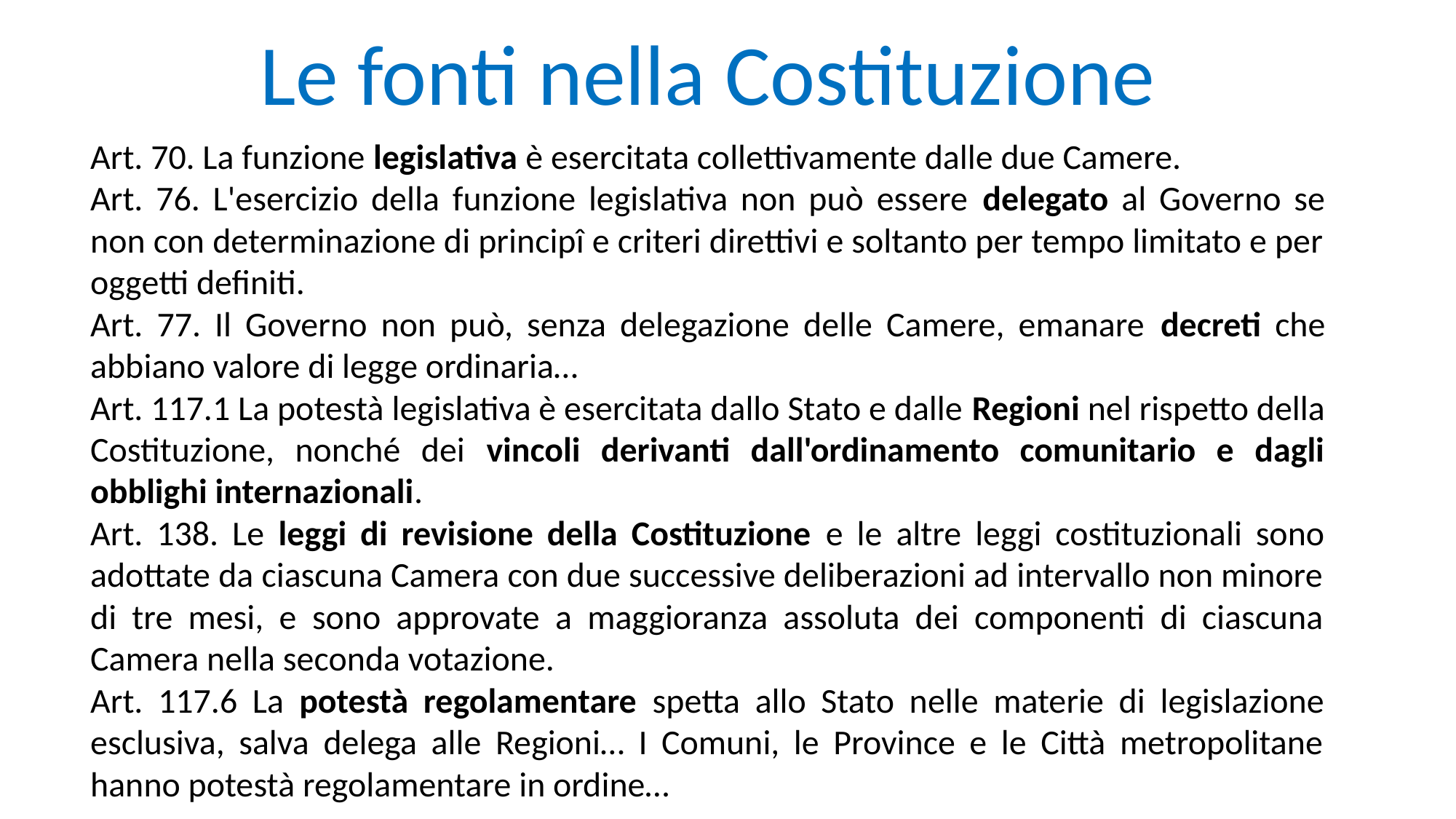

# Le fonti nella Costituzione
Art. 70. La funzione legislativa è esercitata collettivamente dalle due Camere.
Art. 76. L'esercizio della funzione legislativa non può essere delegato al Governo se non con determinazione di principî e criteri direttivi e soltanto per tempo limitato e per oggetti definiti.
Art. 77. Il Governo non può, senza delegazione delle Camere, emanare decreti che abbiano valore di legge ordinaria…
Art. 117.1 La potestà legislativa è esercitata dallo Stato e dalle Regioni nel rispetto della Costituzione, nonché dei vincoli derivanti dall'ordinamento comunitario e dagli obblighi internazionali.
Art. 138. Le leggi di revisione della Costituzione e le altre leggi costituzionali sono adottate da ciascuna Camera con due successive deliberazioni ad intervallo non minore di tre mesi, e sono approvate a maggioranza assoluta dei componenti di ciascuna Camera nella seconda votazione.
Art. 117.6 La potestà regolamentare spetta allo Stato nelle materie di legislazione esclusiva, salva delega alle Regioni… I Comuni, le Province e le Città metropolitane hanno potestà regolamentare in ordine…